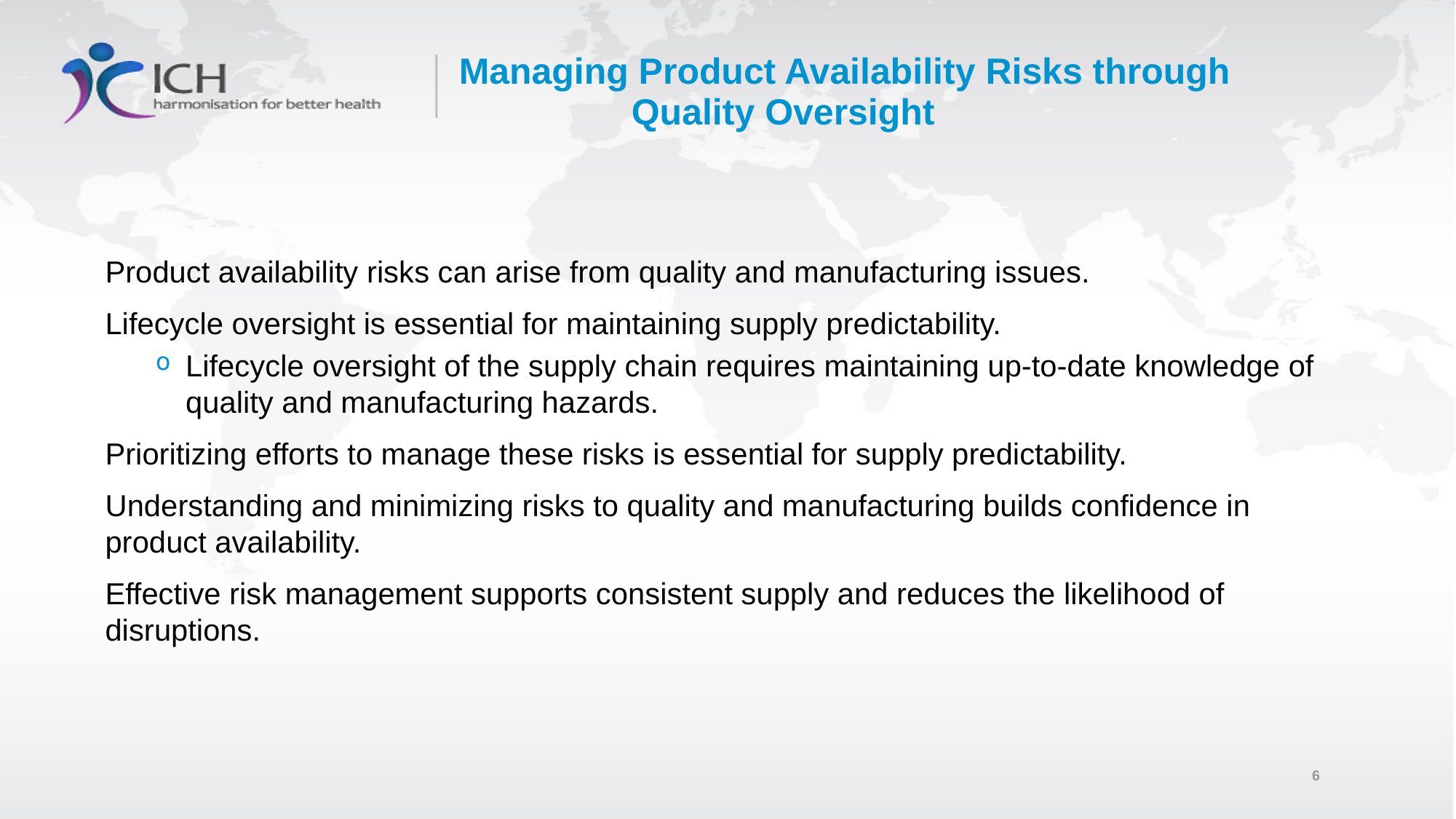

# Managing Product Availability Risks through                                      Quality Oversight
Product availability risks can arise from quality and manufacturing issues.
Lifecycle oversight is essential for maintaining supply predictability.
Lifecycle oversight of the supply chain requires maintaining up-to-date knowledge of quality and manufacturing hazards.
Prioritizing efforts to manage these risks is essential for supply predictability.
Understanding and minimizing risks to quality and manufacturing builds confidence in product availability.
Effective risk management supports consistent supply and reduces the likelihood of disruptions.